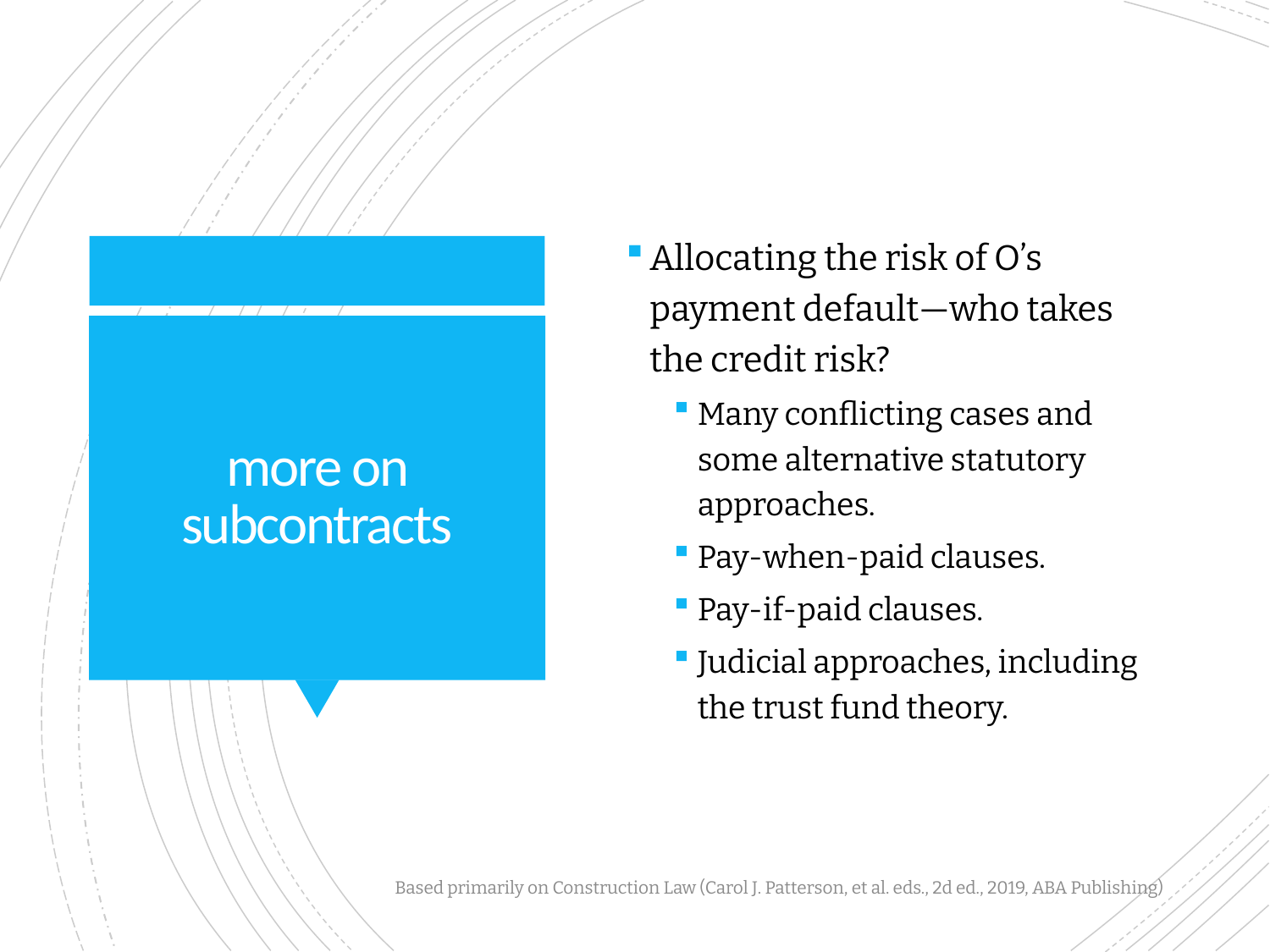

Allocating the risk of O’s payment default—who takes the credit risk?
Many conflicting cases and some alternative statutory approaches.
Pay-when-paid clauses.
Pay-if-paid clauses.
Judicial approaches, including the trust fund theory.
# more on subcontracts
Based primarily on Construction Law (Carol J. Patterson, et al. eds., 2d ed., 2019, ABA Publishing)